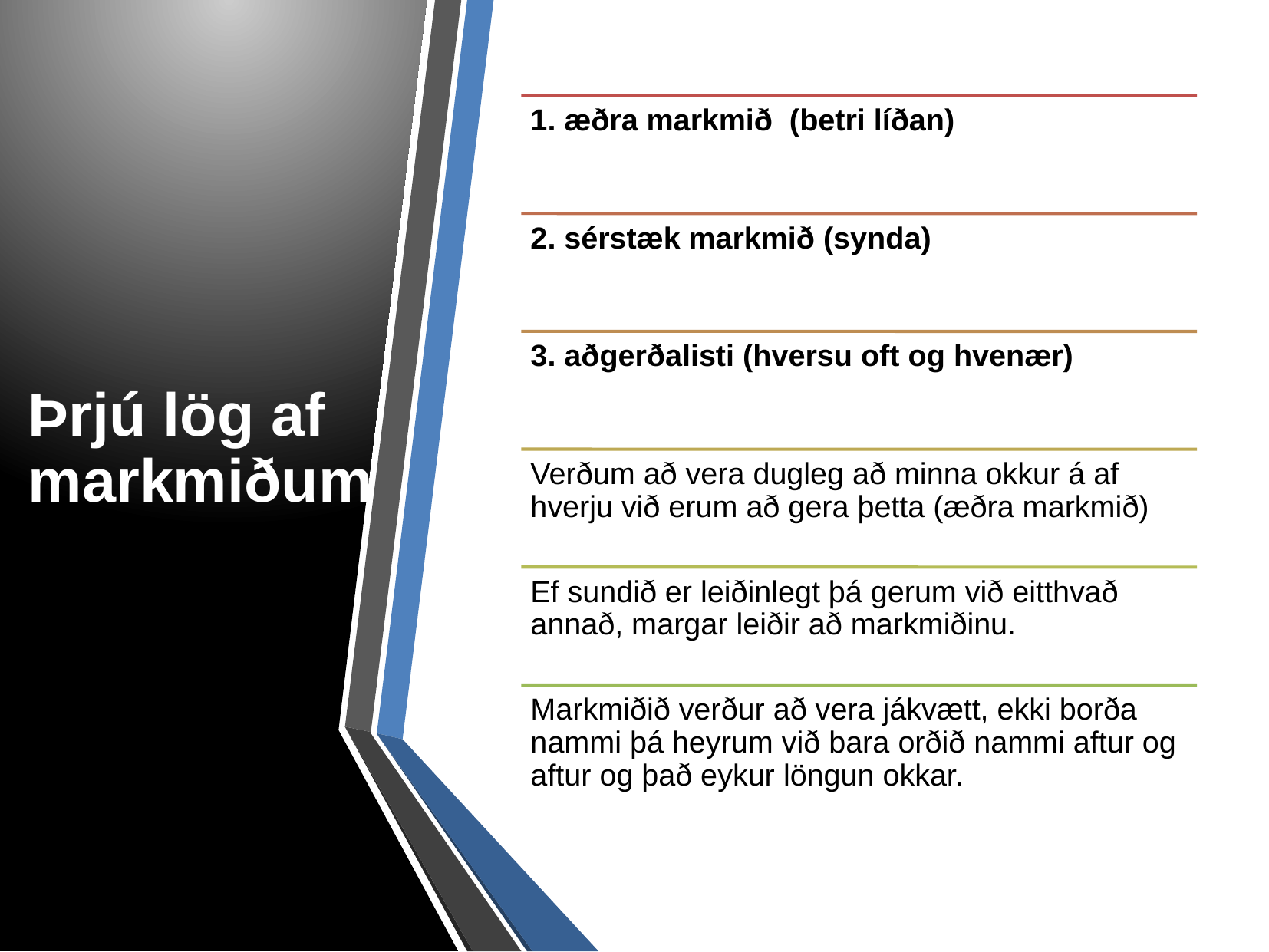

Þrjú lög af markmiðum
1. æðra markmið  (betri líðan)
2. sérstæk markmið (synda)
3. aðgerðalisti (hversu oft og hvenær)
Verðum að vera dugleg að minna okkur á af hverju við erum að gera þetta (æðra markmið)
Ef sundið er leiðinlegt þá gerum við eitthvað annað, margar leiðir að markmiðinu.
Markmiðið verður að vera jákvætt, ekki borða nammi þá heyrum við bara orðið nammi aftur og aftur og það eykur löngun okkar.